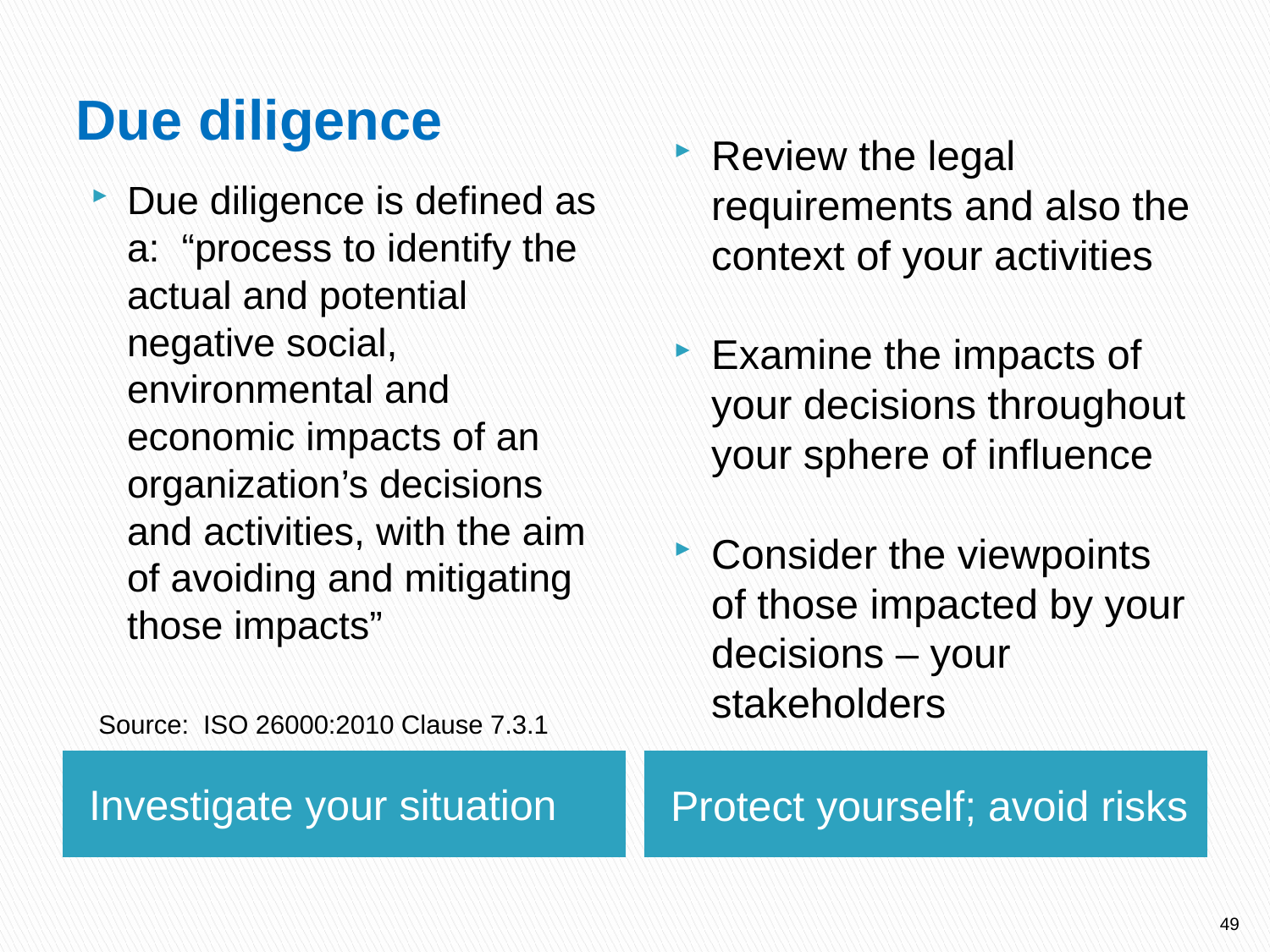

# Due diligence
Review the legal requirements and also the context of your activities

Examine the impacts of your decisions throughout your sphere of influence

Consider the viewpoints of those impacted by your decisions – your stakeholders
Due diligence is defined as a:  “process to identify the actual and potential negative social, environmental and economic impacts of an organization’s decisions and activities, with the aim of avoiding and mitigating those impacts”

 Source:  ISO 26000:2010 Clause 7.3.1
Investigate your situation
Protect yourself; avoid risks
49